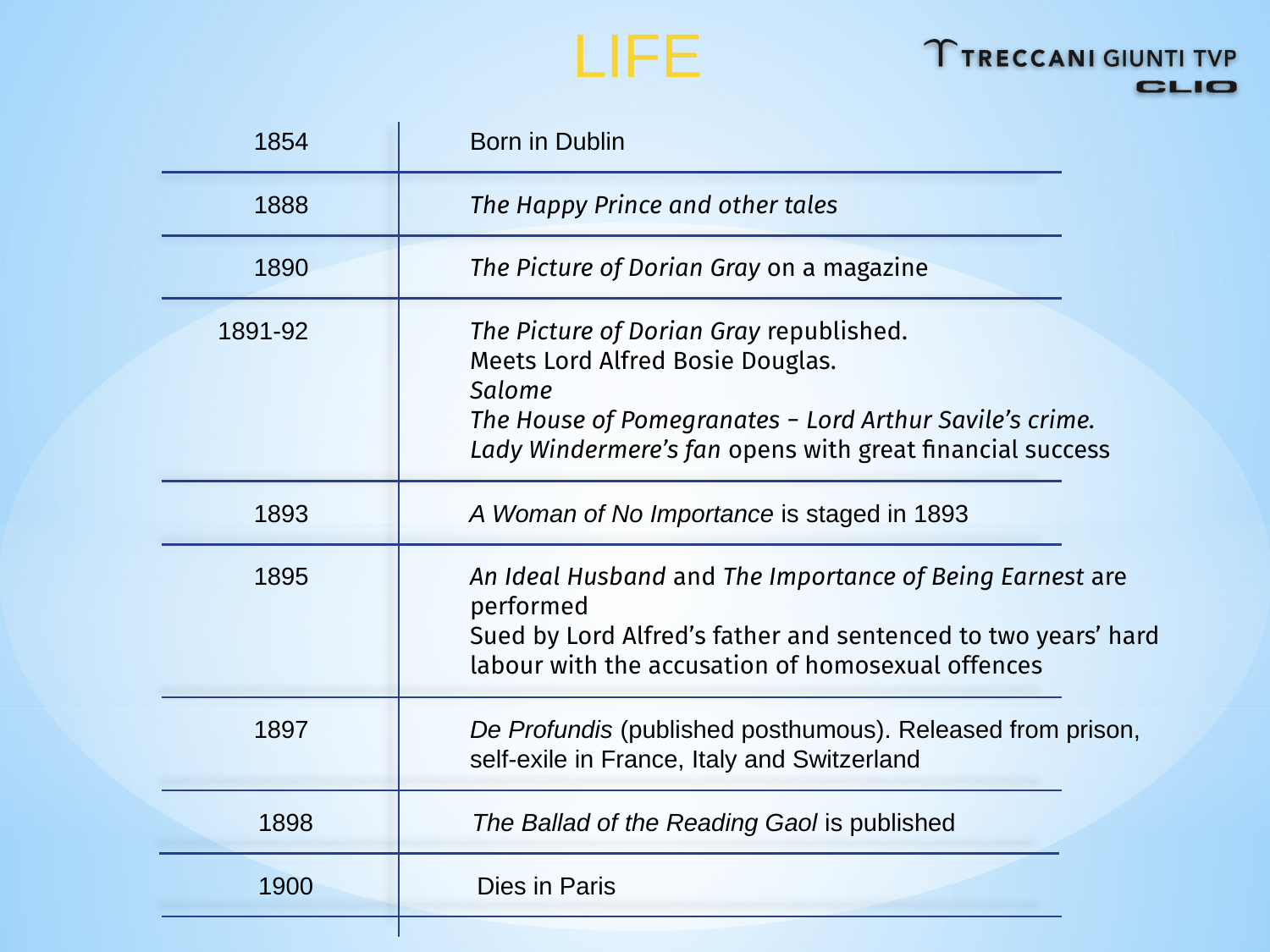

LIFE
1854
Born in Dublin
1888
The Happy Prince and other tales
1890
The Picture of Dorian Gray on a magazine
1891-92
The Picture of Dorian Gray republished.
Meets Lord Alfred Bosie Douglas.
Salome
The House of Pomegranates − Lord Arthur Savile’s crime.
Lady Windermere’s fan opens with great financial success
1893
A Woman of No Importance is staged in 1893
An Ideal Husband and The Importance of Being Earnest are performed
Sued by Lord Alfred’s father and sentenced to two years’ hard labour with the accusation of homosexual offences
1895
1897
De Profundis (published posthumous). Released from prison, self-exile in France, Italy and Switzerland
1898
The Ballad of the Reading Gaol is published
1900
 Dies in Paris